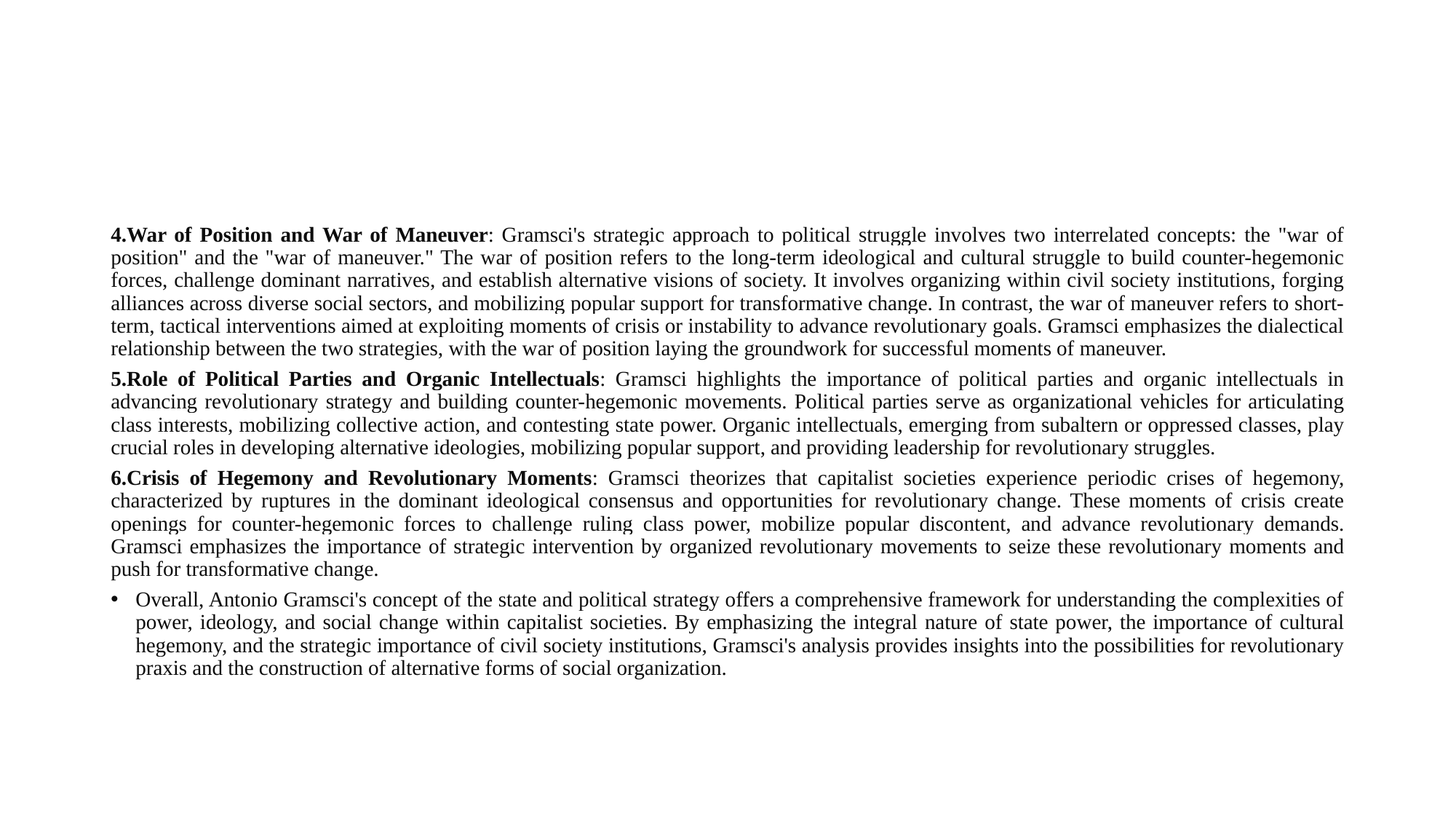

#
4.War of Position and War of Maneuver: Gramsci's strategic approach to political struggle involves two interrelated concepts: the "war of position" and the "war of maneuver." The war of position refers to the long-term ideological and cultural struggle to build counter-hegemonic forces, challenge dominant narratives, and establish alternative visions of society. It involves organizing within civil society institutions, forging alliances across diverse social sectors, and mobilizing popular support for transformative change. In contrast, the war of maneuver refers to short-term, tactical interventions aimed at exploiting moments of crisis or instability to advance revolutionary goals. Gramsci emphasizes the dialectical relationship between the two strategies, with the war of position laying the groundwork for successful moments of maneuver.
5.Role of Political Parties and Organic Intellectuals: Gramsci highlights the importance of political parties and organic intellectuals in advancing revolutionary strategy and building counter-hegemonic movements. Political parties serve as organizational vehicles for articulating class interests, mobilizing collective action, and contesting state power. Organic intellectuals, emerging from subaltern or oppressed classes, play crucial roles in developing alternative ideologies, mobilizing popular support, and providing leadership for revolutionary struggles.
6.Crisis of Hegemony and Revolutionary Moments: Gramsci theorizes that capitalist societies experience periodic crises of hegemony, characterized by ruptures in the dominant ideological consensus and opportunities for revolutionary change. These moments of crisis create openings for counter-hegemonic forces to challenge ruling class power, mobilize popular discontent, and advance revolutionary demands. Gramsci emphasizes the importance of strategic intervention by organized revolutionary movements to seize these revolutionary moments and push for transformative change.
Overall, Antonio Gramsci's concept of the state and political strategy offers a comprehensive framework for understanding the complexities of power, ideology, and social change within capitalist societies. By emphasizing the integral nature of state power, the importance of cultural hegemony, and the strategic importance of civil society institutions, Gramsci's analysis provides insights into the possibilities for revolutionary praxis and the construction of alternative forms of social organization.